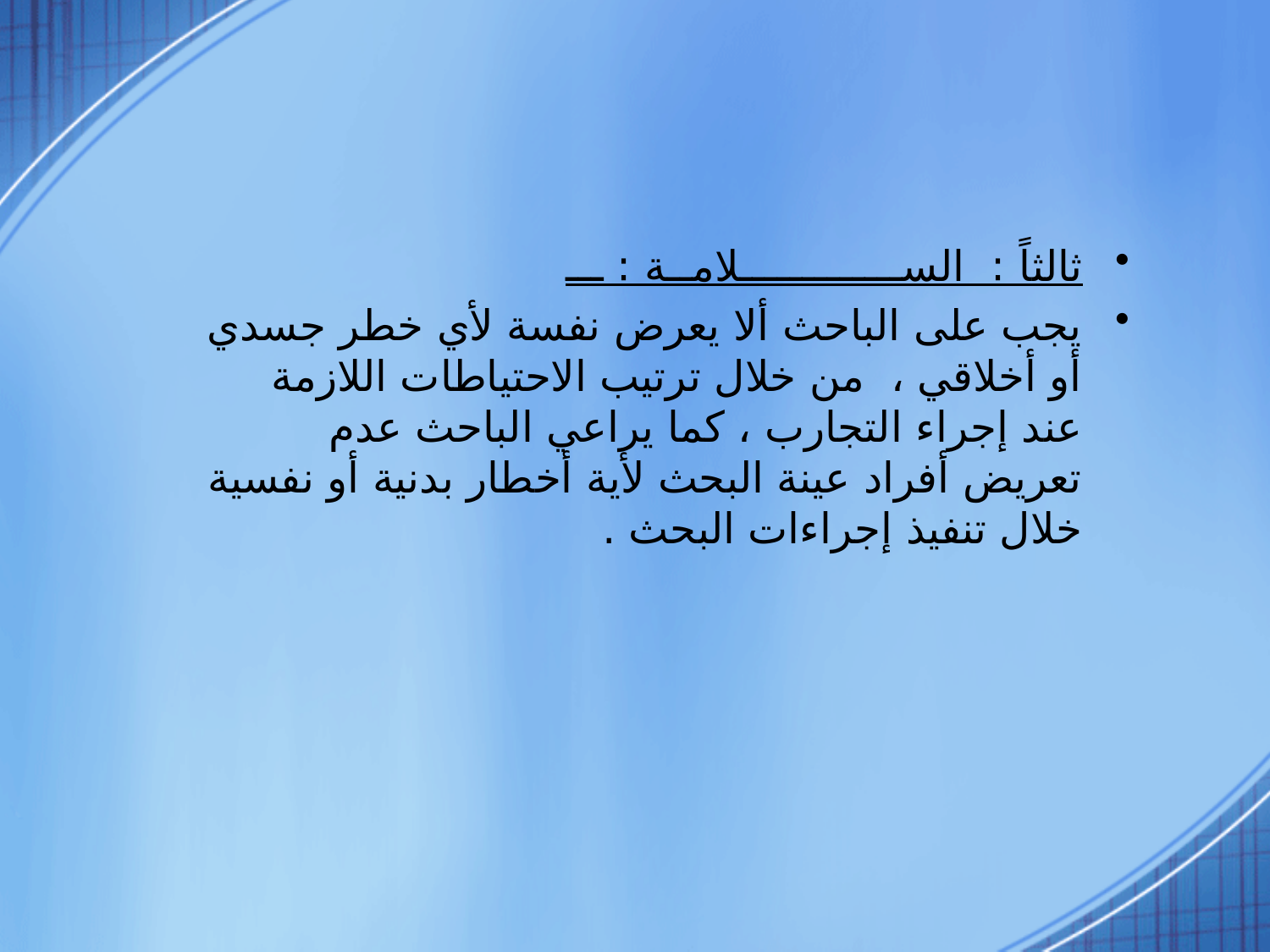

ثالثاً :  الســـــــــــــلامــة : ـــ
يجب على الباحث ألا يعرض نفسة لأي خطر جسدي أو أخلاقي ،  من خلال ترتيب الاحتياطات اللازمة عند إجراء التجارب ، كما يراعي الباحث عدم تعريض أفراد عينة البحث لأية أخطار بدنية أو نفسية خلال تنفيذ إجراءات البحث .